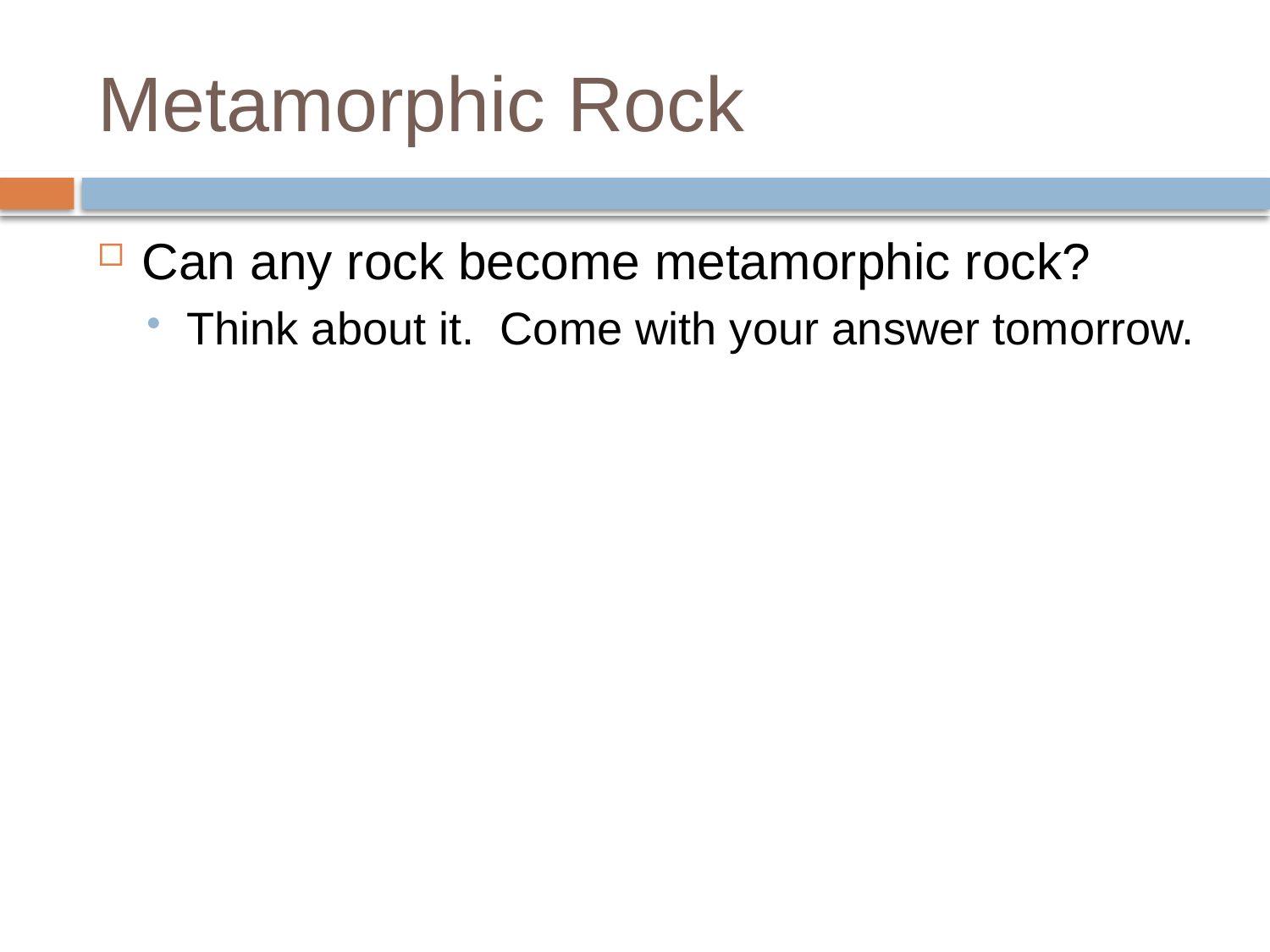

# Metamorphic Rock
Can any rock become metamorphic rock?
Think about it.  Come with your answer tomorrow.